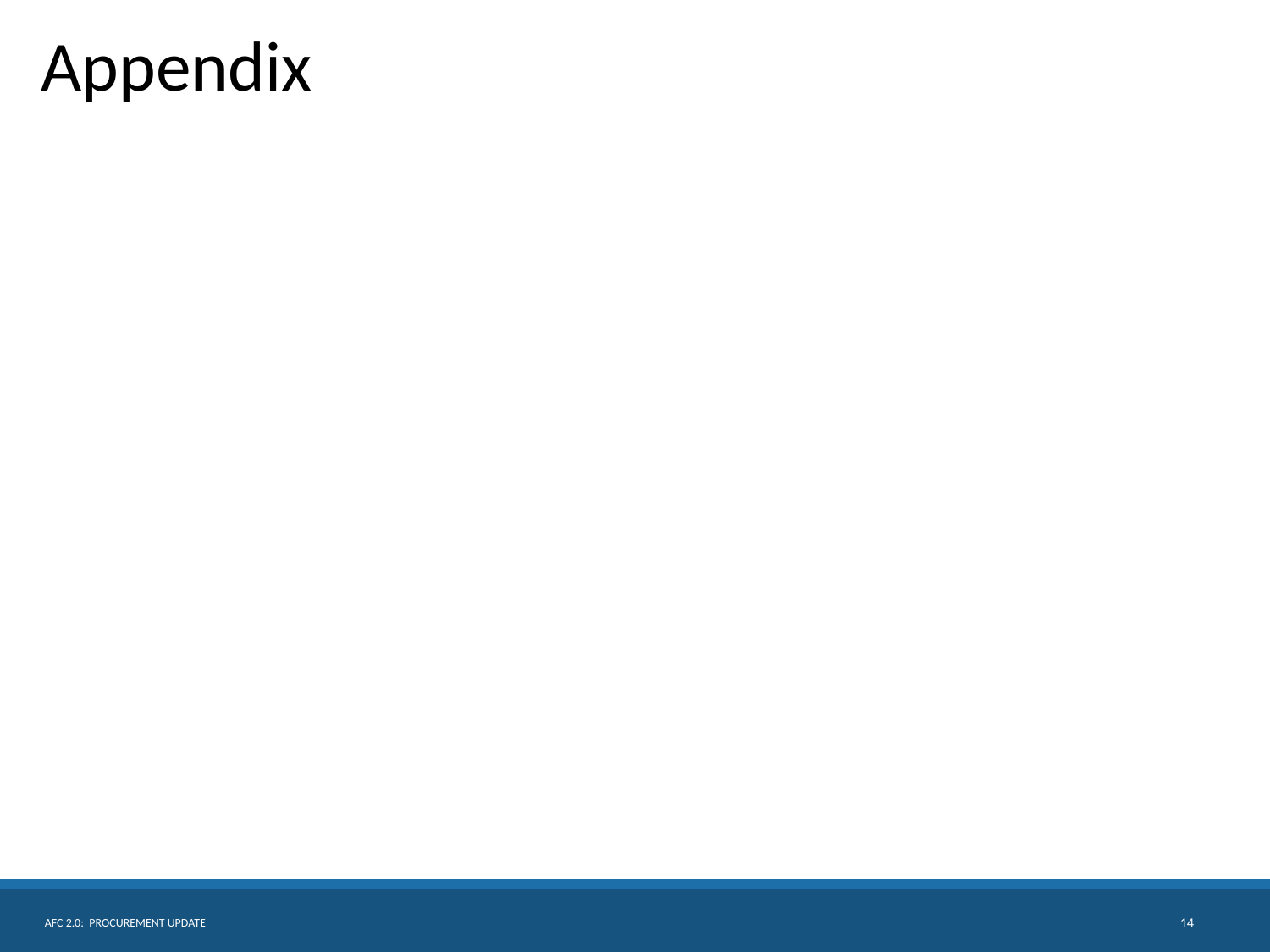

# Appendix
AFC 2.0:  Procurement Update
14